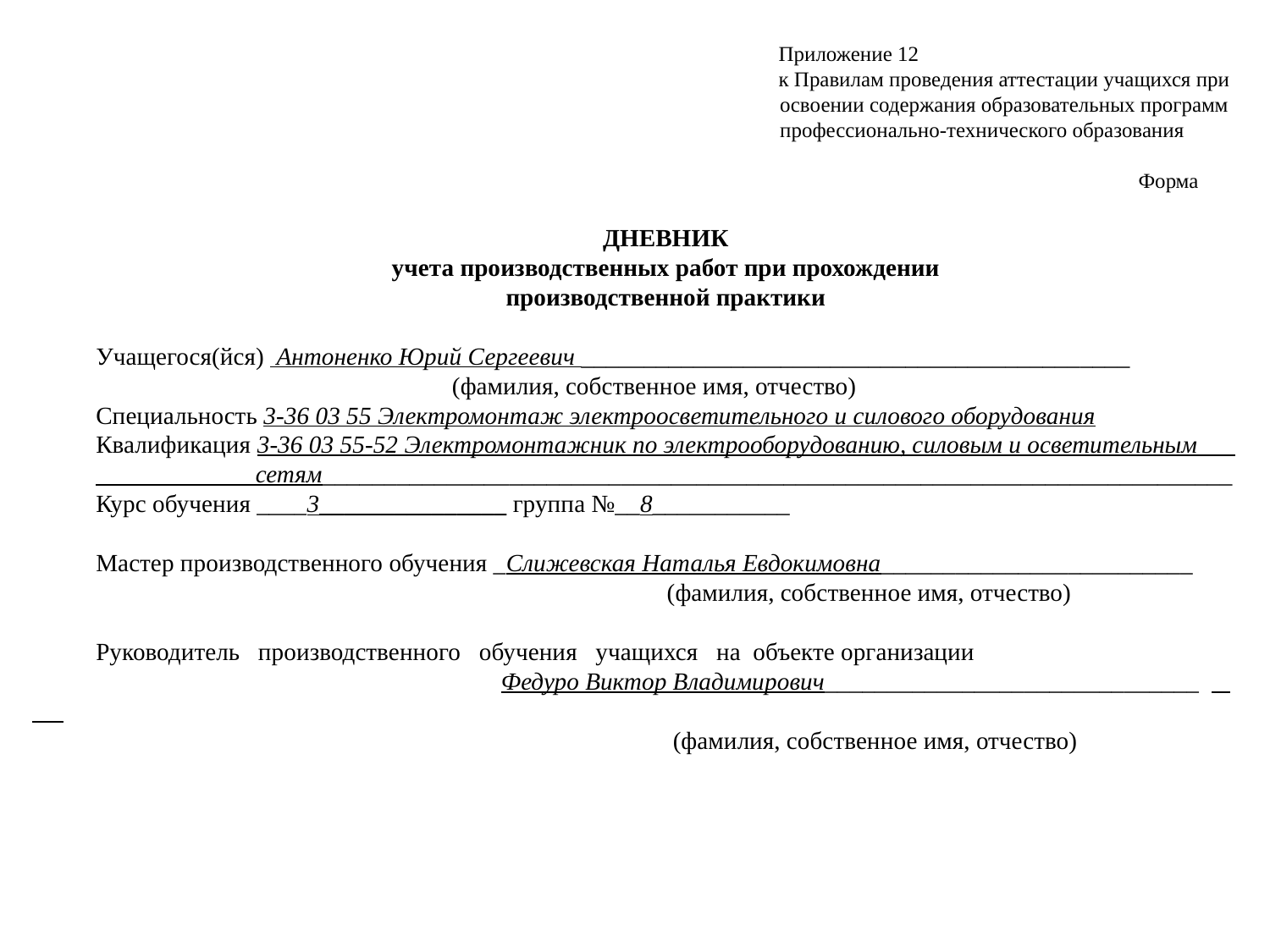

Приложение 12
к Правилам проведения аттестации учащихся при освоении содержания образовательных программ профессионально-технического образования

                                                                    Форма

ДНЕВНИК
учета производственных работ при прохождении
производственной практики

Учащегося(йся)  Антоненко Юрий Сергеевич ____________________________________________
                                                          (фамилия, собственное имя, отчество)
Специальность 3-36 03 55 Электромонтаж электроосветительного и силового оборудования
Квалификация 3-36 03 55-52 Электромонтажник по электрооборудованию, силовым и осветительным
                          сетям_________________________________________________________________________
Курс обучения ____3_______________ группа №__8___________

Мастер производственного обучения _Слижевская Наталья Евдокимовна_________________________
                                                                                             (фамилия, собственное имя, отчество)

Руководитель   производственного   обучения   учащихся   на  объекте организации
                                                                  Федуро Виктор Владимирович______________________________
                                                                                              (фамилия, собственное имя, отчество)